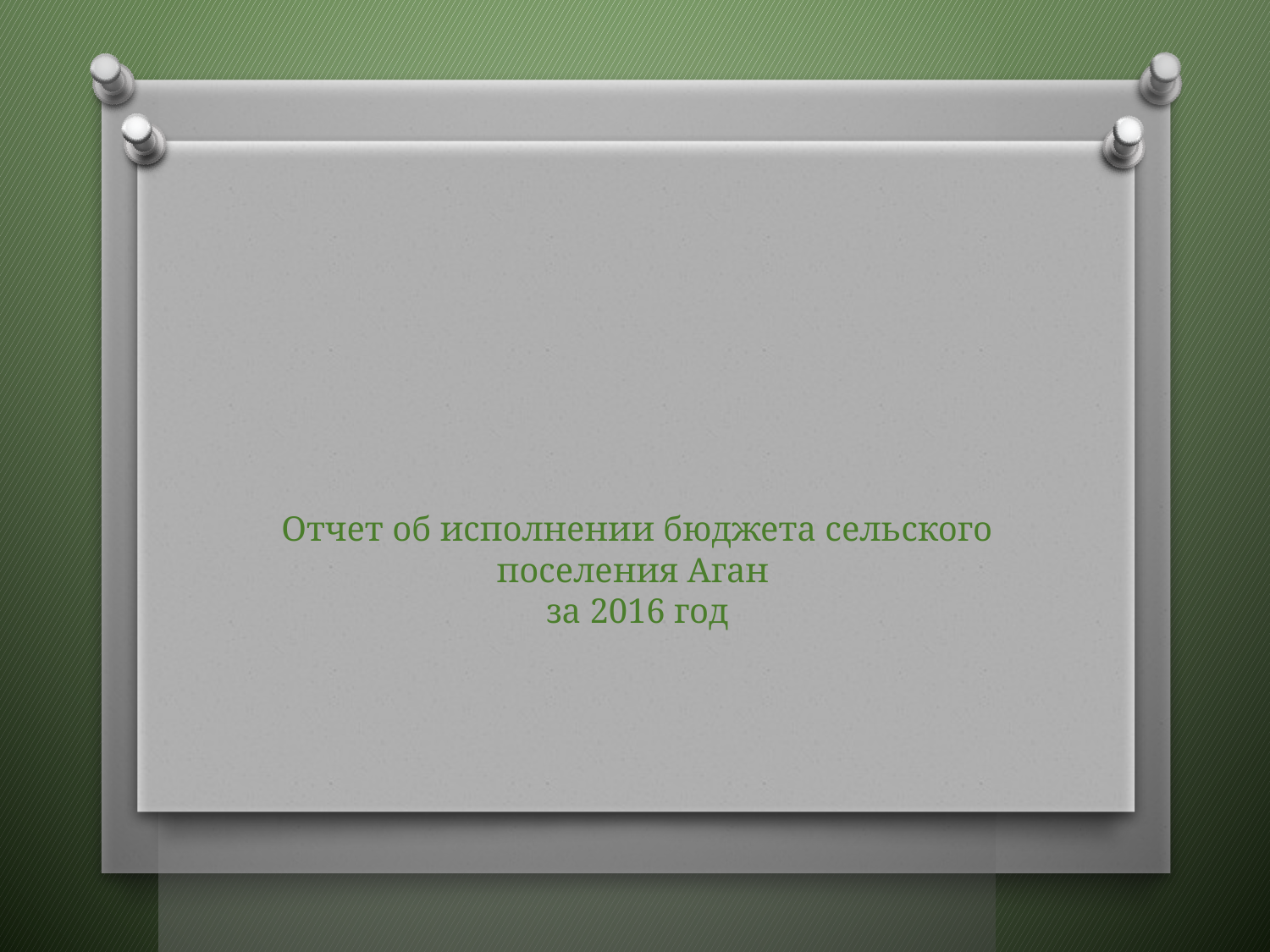

# Отчет об исполнении бюджета сельского поселения Аган за 2016 год